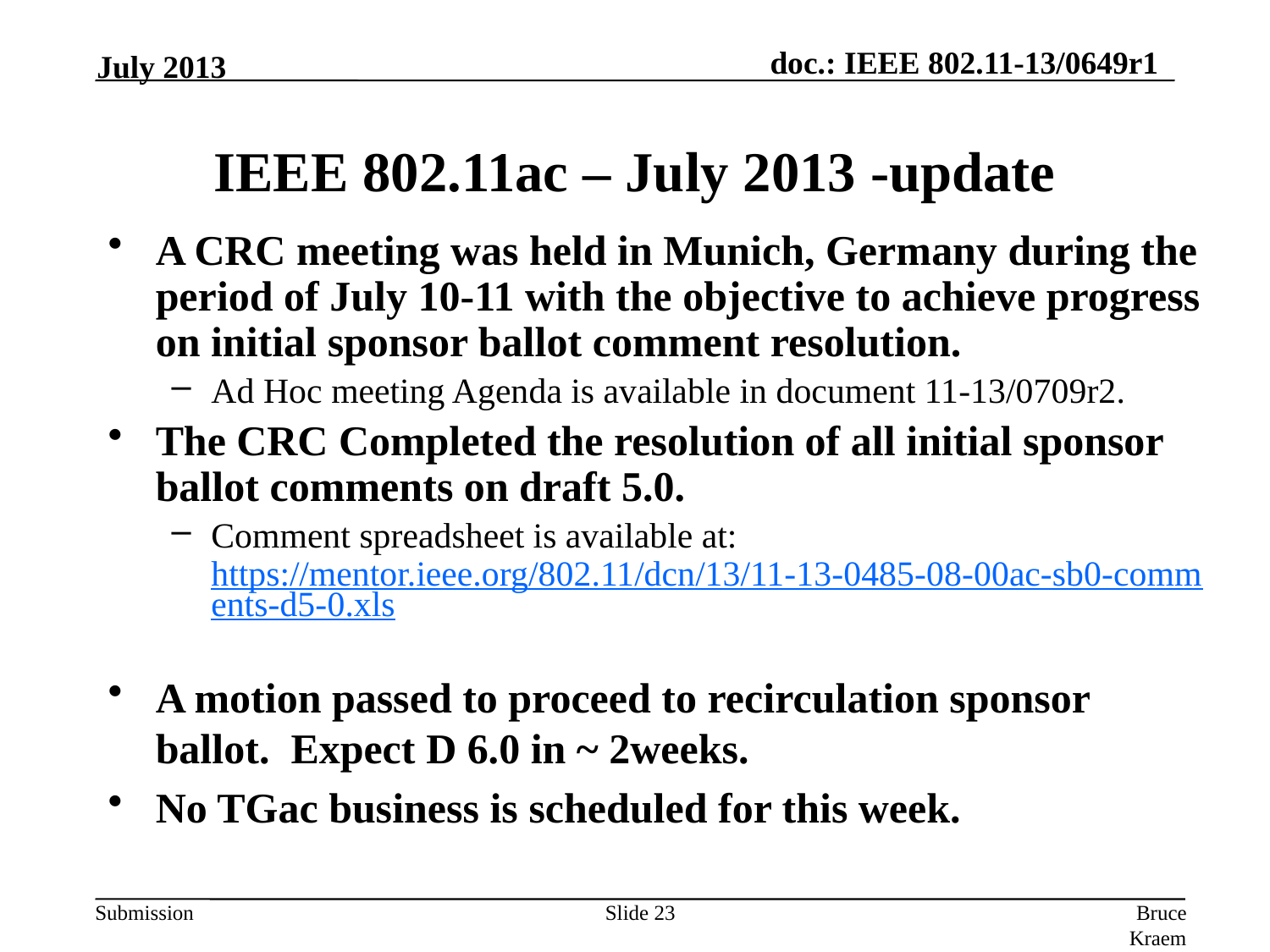

IEEE 802.11ac – July 2013 -update
July 2013
A CRC meeting was held in Munich, Germany during the period of July 10-11 with the objective to achieve progress on initial sponsor ballot comment resolution.
Ad Hoc meeting Agenda is available in document 11-13/0709r2.
The CRC Completed the resolution of all initial sponsor ballot comments on draft 5.0.
Comment spreadsheet is available at: https://mentor.ieee.org/802.11/dcn/13/11-13-0485-08-00ac-sb0-comments-d5-0.xls
A motion passed to proceed to recirculation sponsor ballot.  Expect D 6.0 in ~ 2weeks.
No TGac business is scheduled for this week.
Slide 23
Bruce Kraemer, Marvell